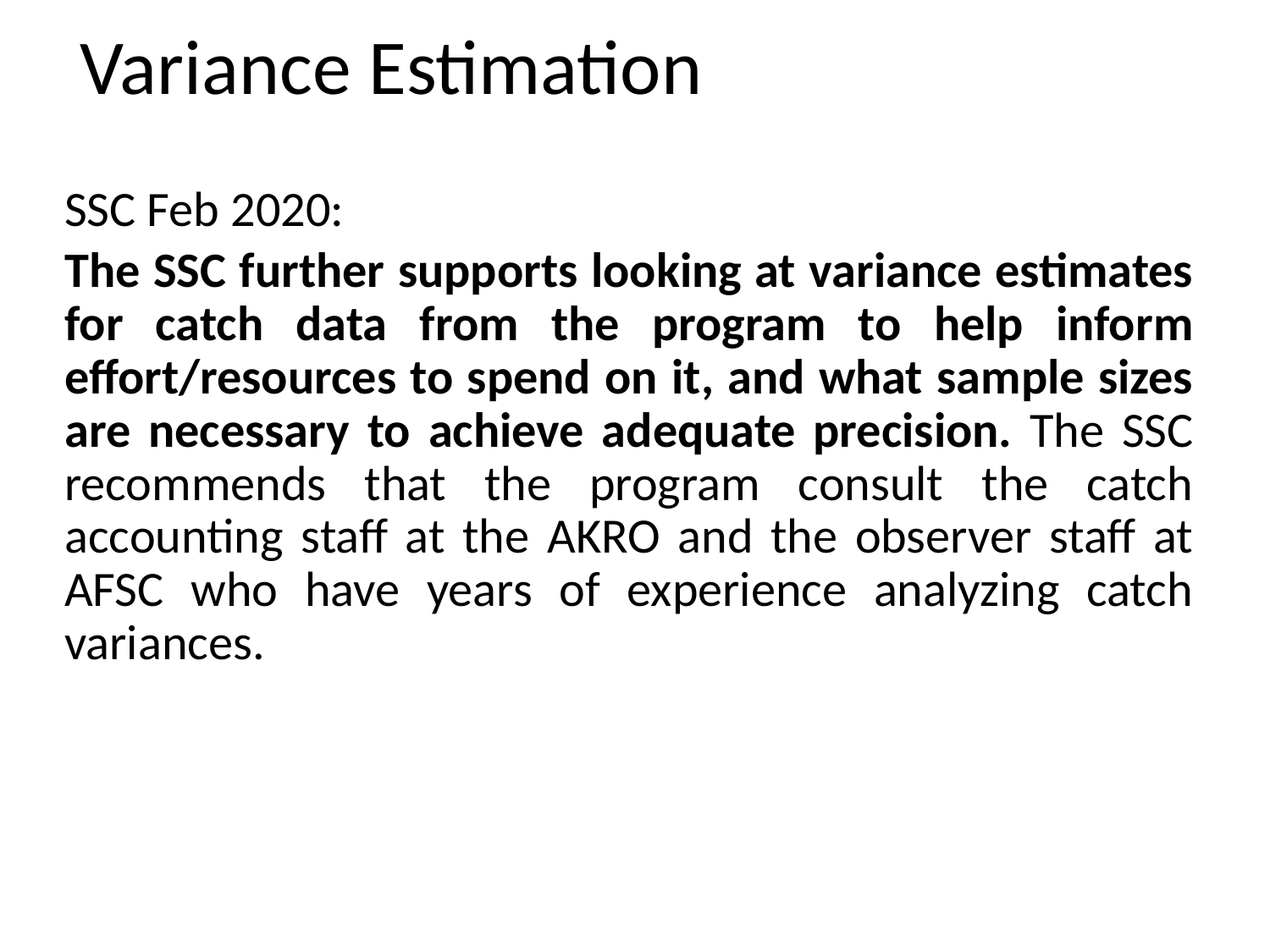

# Variance Estimation
SSC Feb 2020:
The SSC further supports looking at variance estimates for catch data from the program to help inform effort/resources to spend on it, and what sample sizes are necessary to achieve adequate precision. The SSC recommends that the program consult the catch accounting staff at the AKRO and the observer staff at AFSC who have years of experience analyzing catch variances.